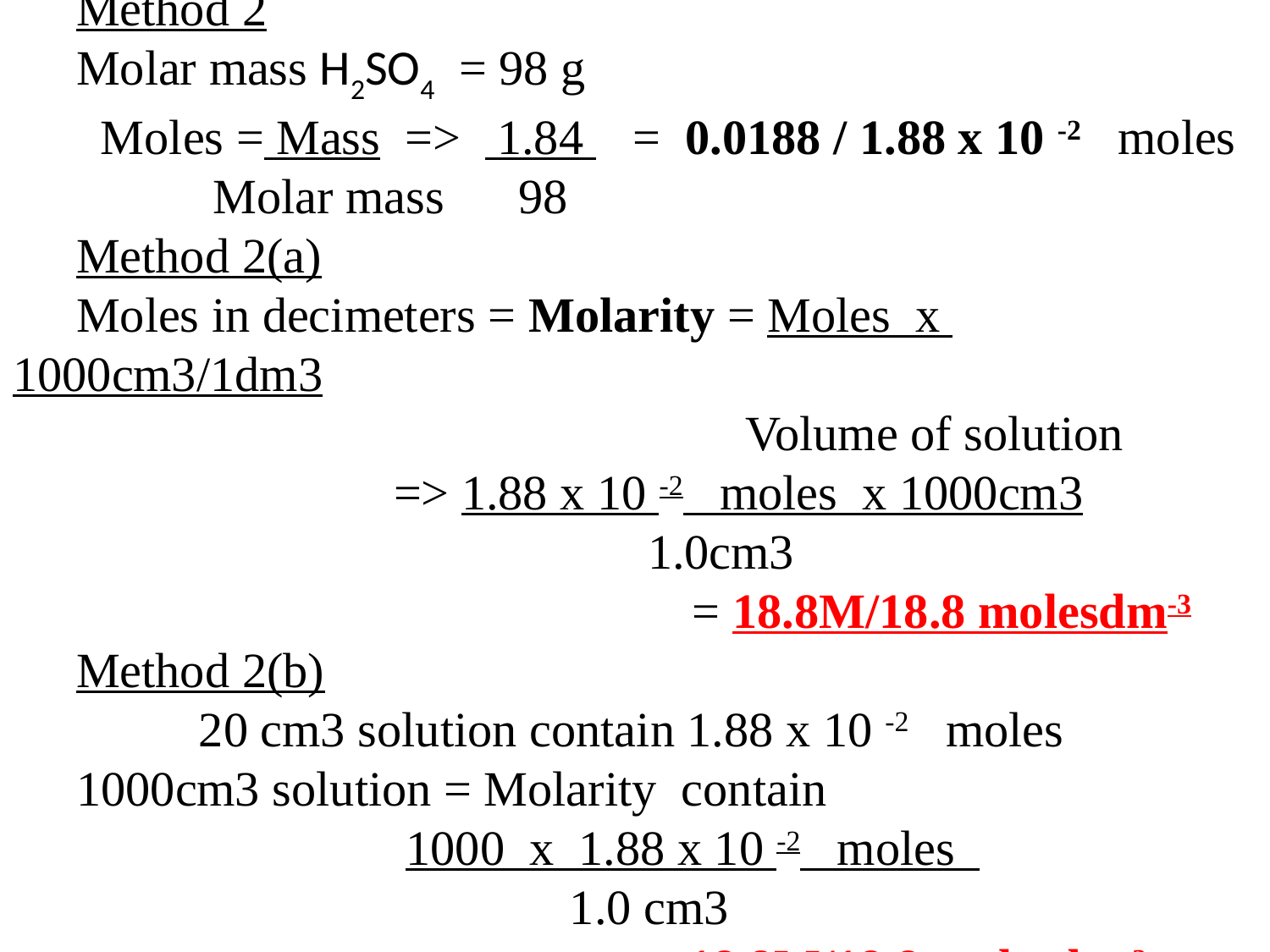

Method 2
Molar mass H2SO4  = 98 g
  Moles = Mass  =>   1.84    =  0.0188 / 1.88 x 10 -2   moles
	      Molar mass      98
Method 2(a)
Moles in decimeters = Molarity = Moles  x  1000cm3/1dm3
					        Volume of solution
			=> 1.88 x 10 -2   moles  x 1000cm3
					1.0cm3
 				              = 18.8M/18.8 molesdm-3
Method 2(b)
          20 cm3 solution contain 1.88 x 10 -2   moles
1000cm3 solution = Molarity  contain
			 1000  x  1.88 x 10 -2   moles
				    1.0 cm3
					= 18.8M/18.8 molesdm-3